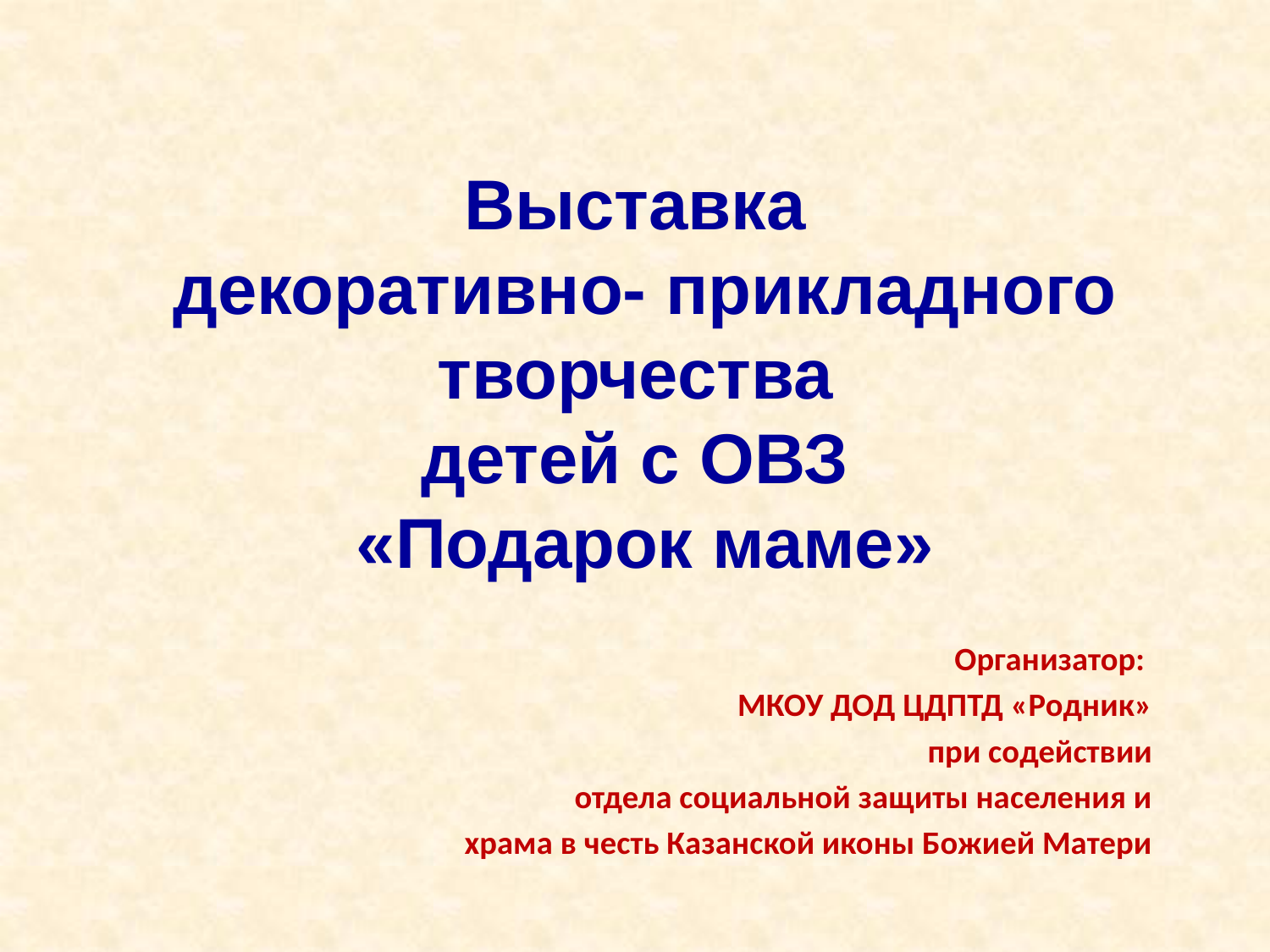

Выставка
декоративно- прикладного творчества
детей с ОВЗ
«Подарок маме»

Организатор:
МКОУ ДОД ЦДПТД «Родник»
 при содействии
отдела социальной защиты населения и
храма в честь Казанской иконы Божией Матери